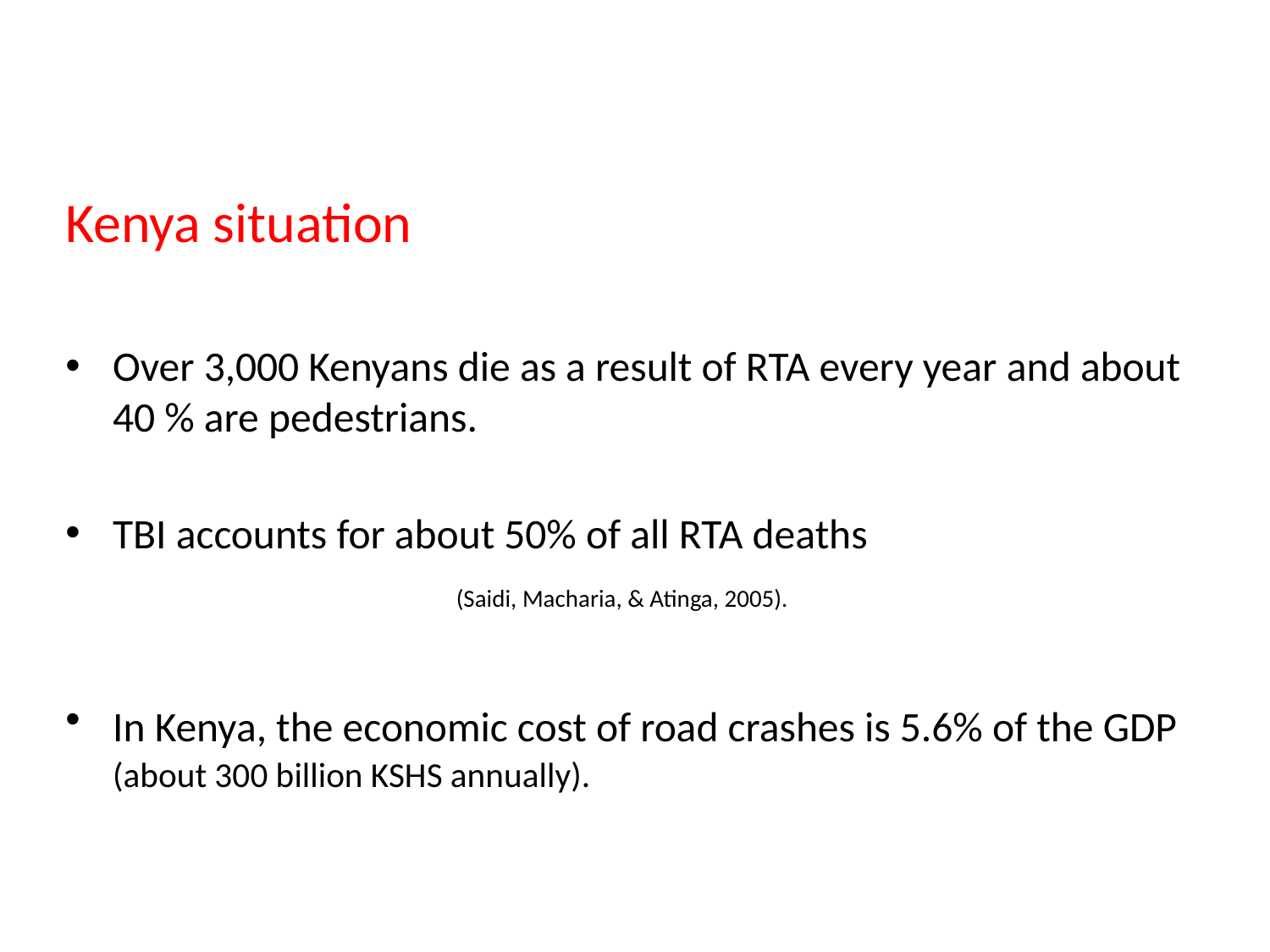

#
Kenya situation

Over 3,000 Kenyans die as a result of RTA every year and about 40 % are pedestrians.

TBI accounts for about 50% of all RTA deaths
                                         (Saidi, Macharia, & Atinga, 2005).

In Kenya, the economic cost of road crashes is 5.6% of the GDP (about 300 billion KSHS annually).